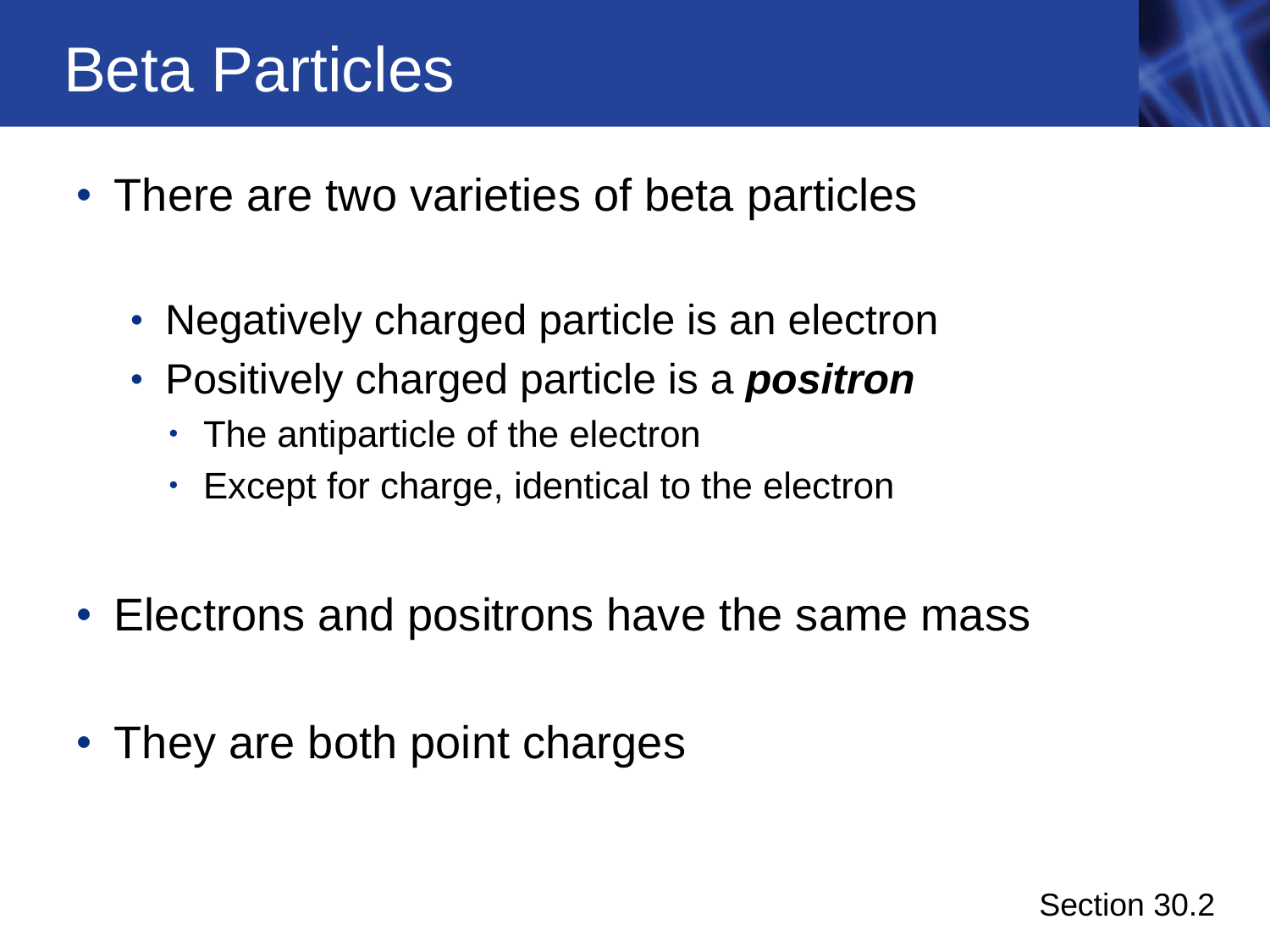

# Beta Particles
There are two varieties of beta particles

Negatively charged particle is an electron
Positively charged particle is a positron
The antiparticle of the electron
Except for charge, identical to the electron

Electrons and positrons have the same mass

They are both point charges
Section 30.2